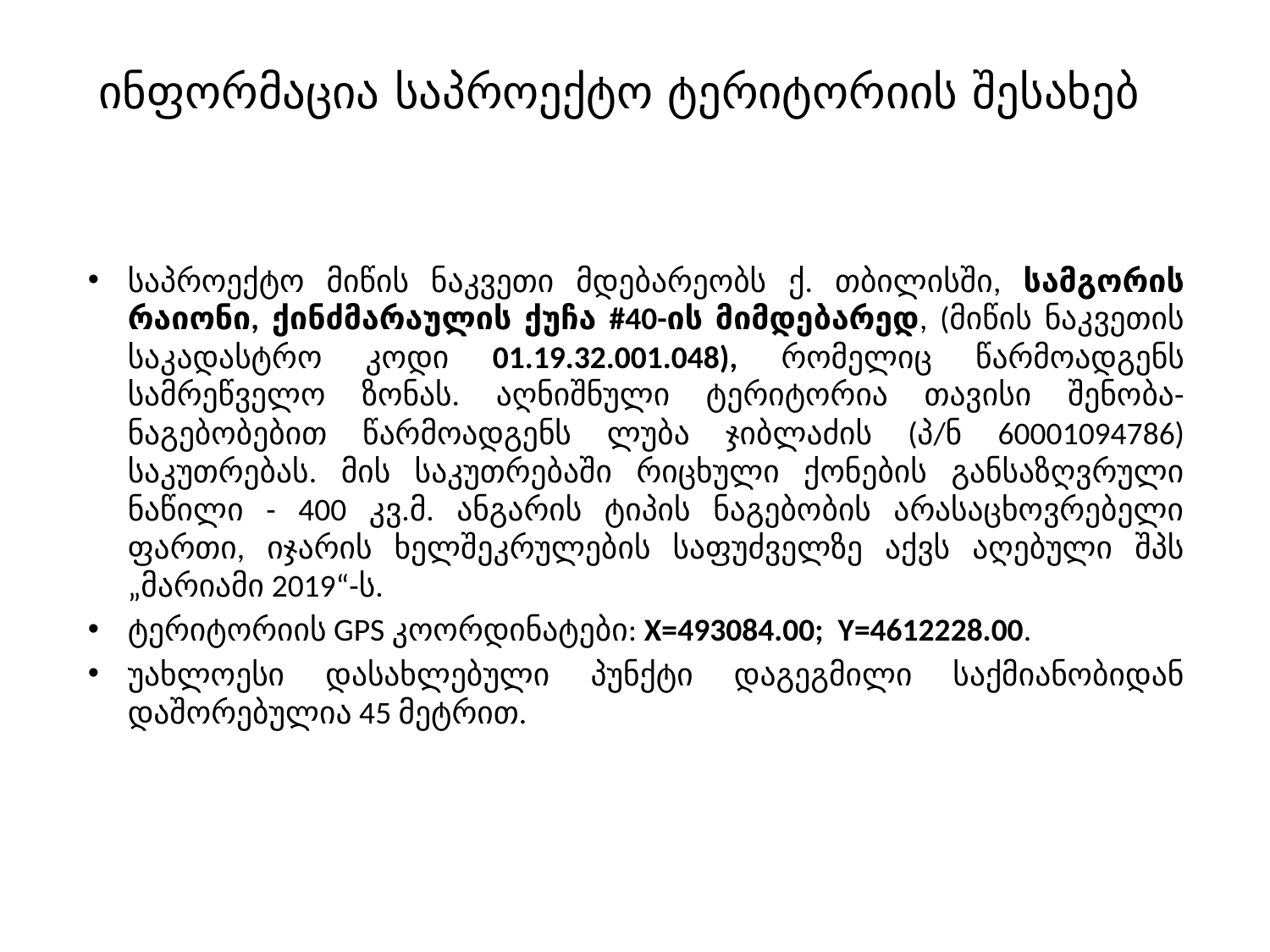

# ინფორმაცია საპროექტო ტერიტორიის შესახებ
საპროექტო მიწის ნაკვეთი მდებარეობს ქ. თბილისში, სამგორის რაიონი, ქინძმარაულის ქუჩა #40-ის მიმდებარედ, (მიწის ნაკვეთის საკადასტრო კოდი 01.19.32.001.048), რომელიც წარმოადგენს სამრეწველო ზონას. აღნიშნული ტერიტორია თავისი შენობა-ნაგებობებით წარმოადგენს ლუბა ჯიბლაძის (პ/ნ 60001094786) საკუთრებას. მის საკუთრებაში რიცხული ქონების განსაზღვრული ნაწილი - 400 კვ.მ. ანგარის ტიპის ნაგებობის არასაცხოვრებელი ფართი, იჯარის ხელშეკრულების საფუძველზე აქვს აღებული შპს „მარიამი 2019“-ს.
ტერიტორიის GPS კოორდინატები: X=493084.00;  Y=4612228.00.
უახლოესი დასახლებული პუნქტი დაგეგმილი საქმიანობიდან დაშორებულია 45 მეტრით.